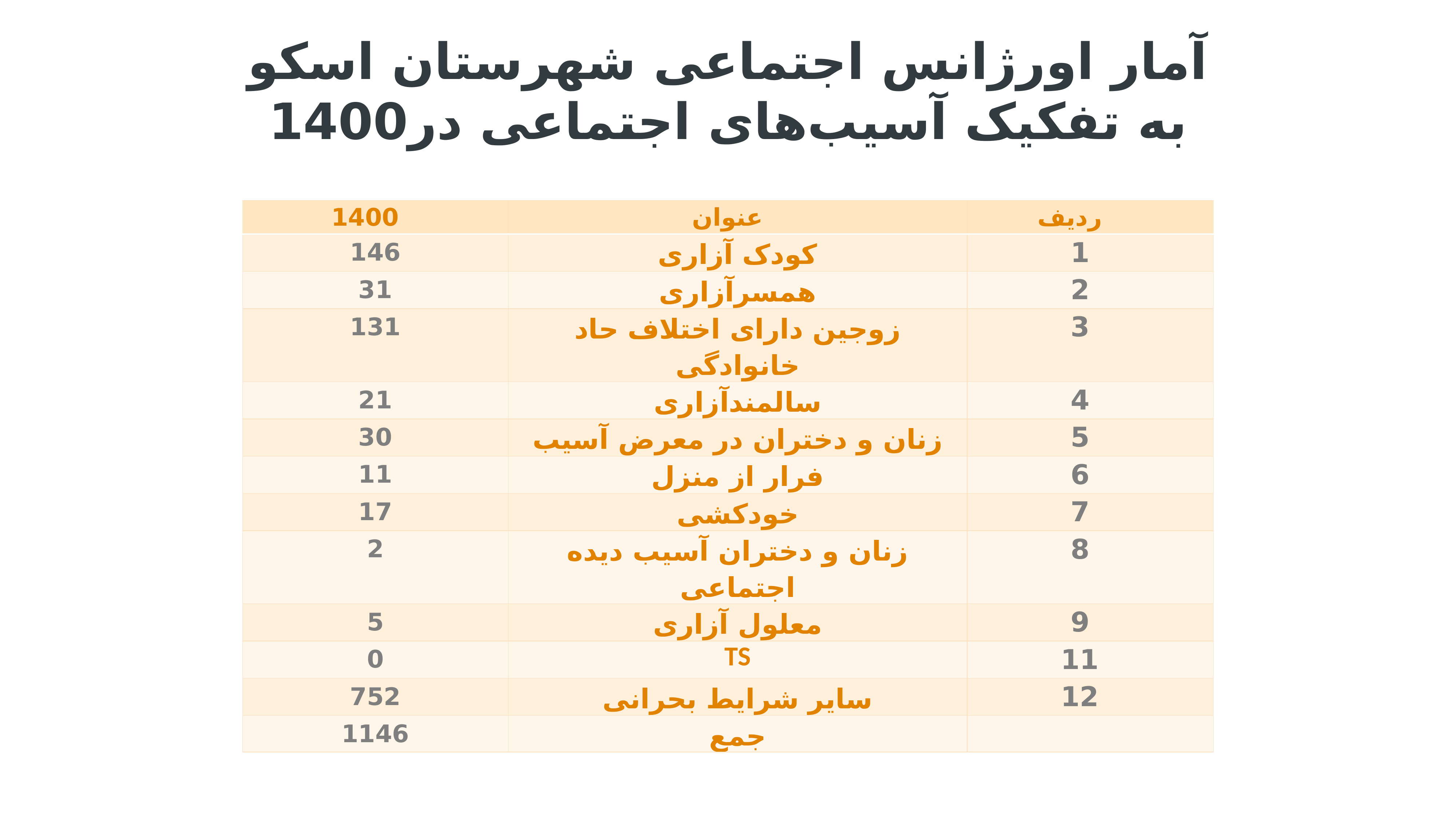

آمار اورژانس اجتماعی شهرستان اسکو به تفکیک آسیب‌های اجتماعی در1400
| 1400 | عنوان | ردیف |
| --- | --- | --- |
| 146 | کودک آزاری | 1 |
| 31 | همسرآزاری | 2 |
| 131 | زوجین دارای اختلاف حاد خانوادگی | 3 |
| 21 | سالمندآزاری | 4 |
| 30 | زنان و دختران در معرض آسیب | 5 |
| 11 | فرار از منزل | 6 |
| 17 | خودکشی | 7 |
| 2 | زنان و دختران آسیب دیده اجتماعی | 8 |
| 5 | معلول آزاری | 9 |
| 0 | TS | 11 |
| 752 | سایر شرایط بحرانی | 12 |
| 1146 | جمع |  |